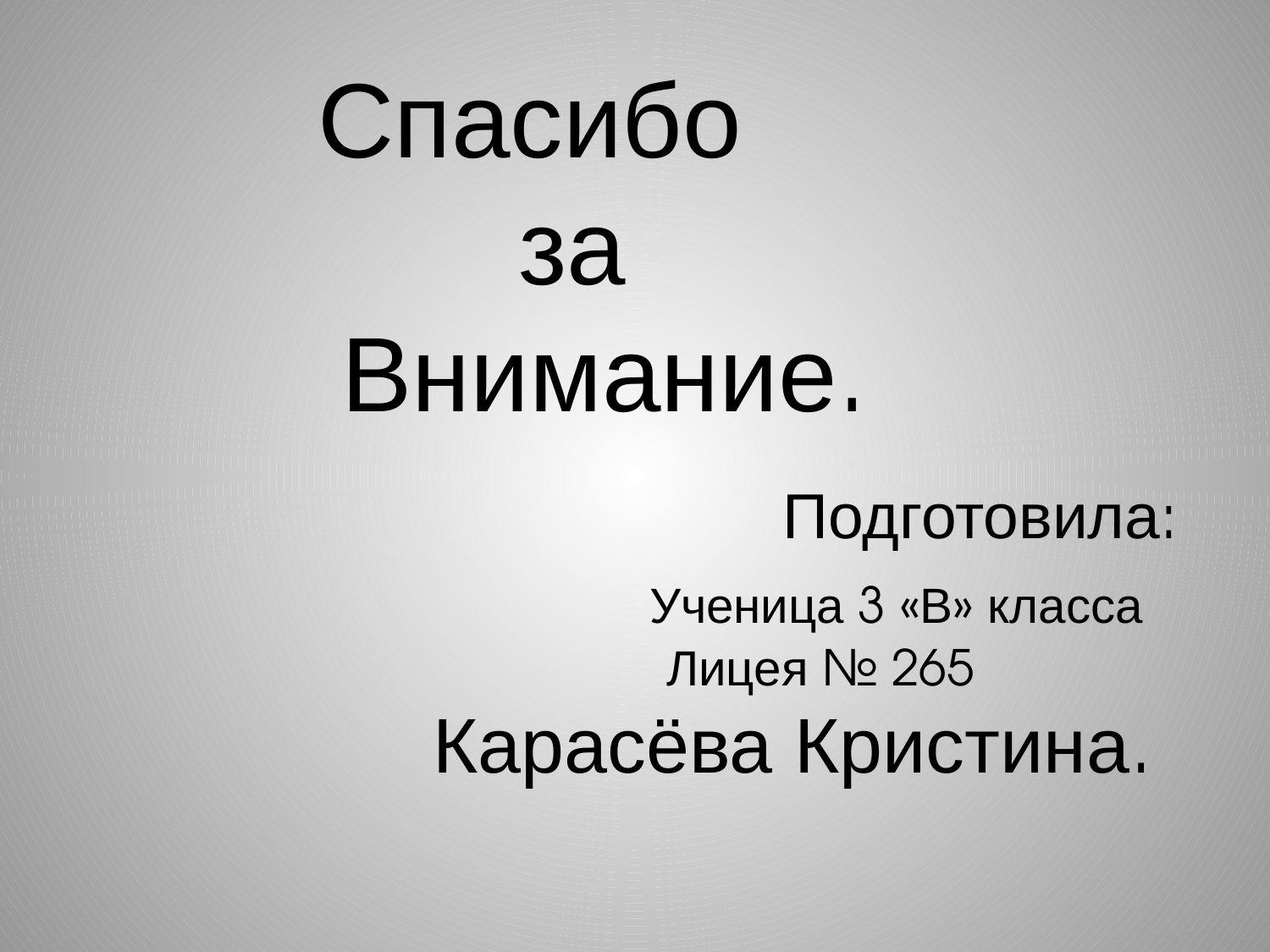

Спасибо
                за
          Внимание.
                         Подготовила:
                                    Ученица 3 «В» класса
                                             Лицея № 265
                            Карасёва Кристина.